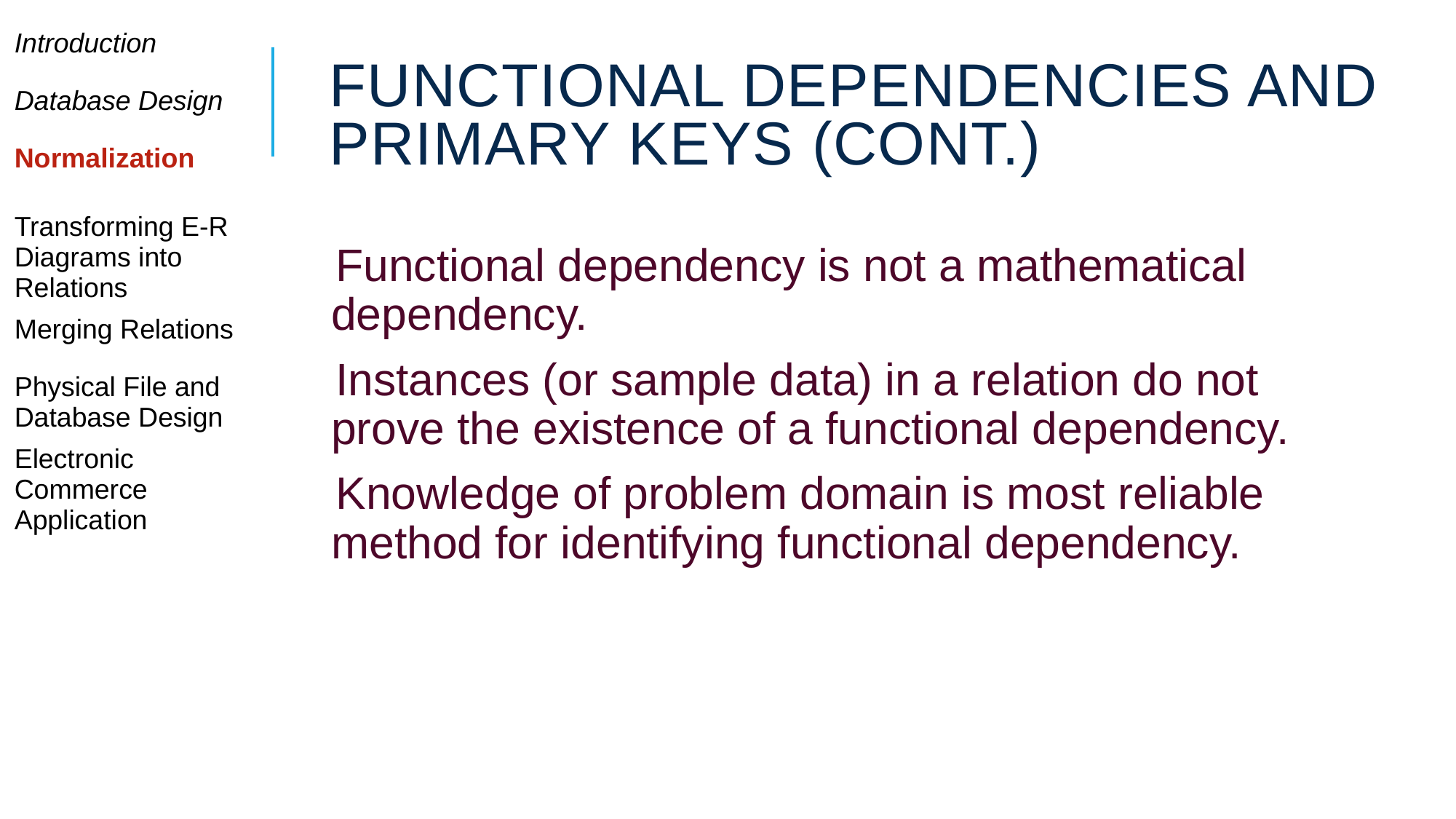

| Introduction |
| --- |
| Database Design |
| Normalization |
| Transforming E-R Diagrams into Relations |
| Merging Relations |
| Physical File and Database Design |
| Electronic Commerce Application |
|  |
|  |
|  |
# Functional Dependencies and Primary Keys (Cont.)
Functional dependency is not a mathematical dependency.
Instances (or sample data) in a relation do not prove the existence of a functional dependency.
Knowledge of problem domain is most reliable method for identifying functional dependency.